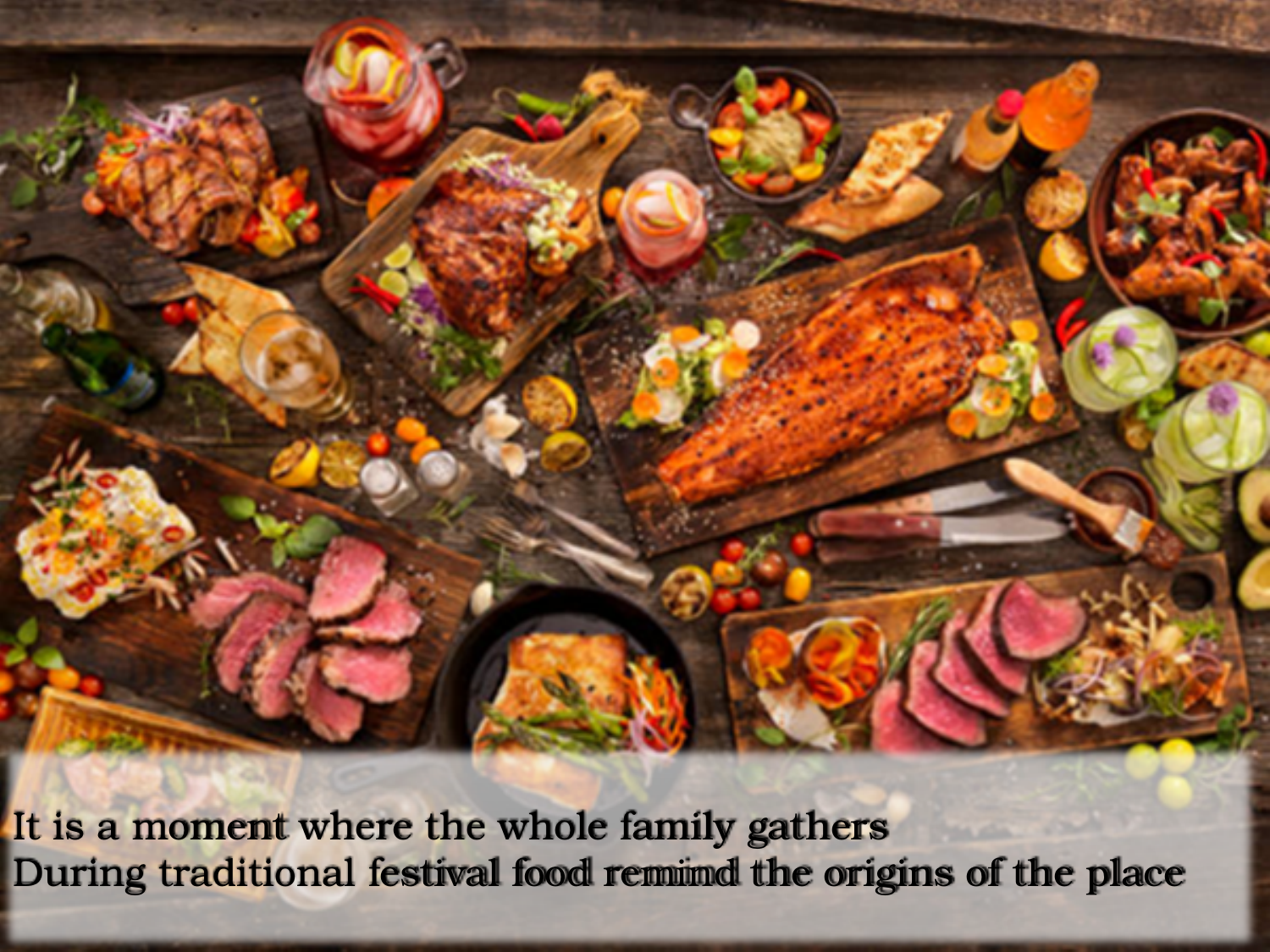

It is a moment where the whole family gathers
During traditional festival food remind the origins of the place